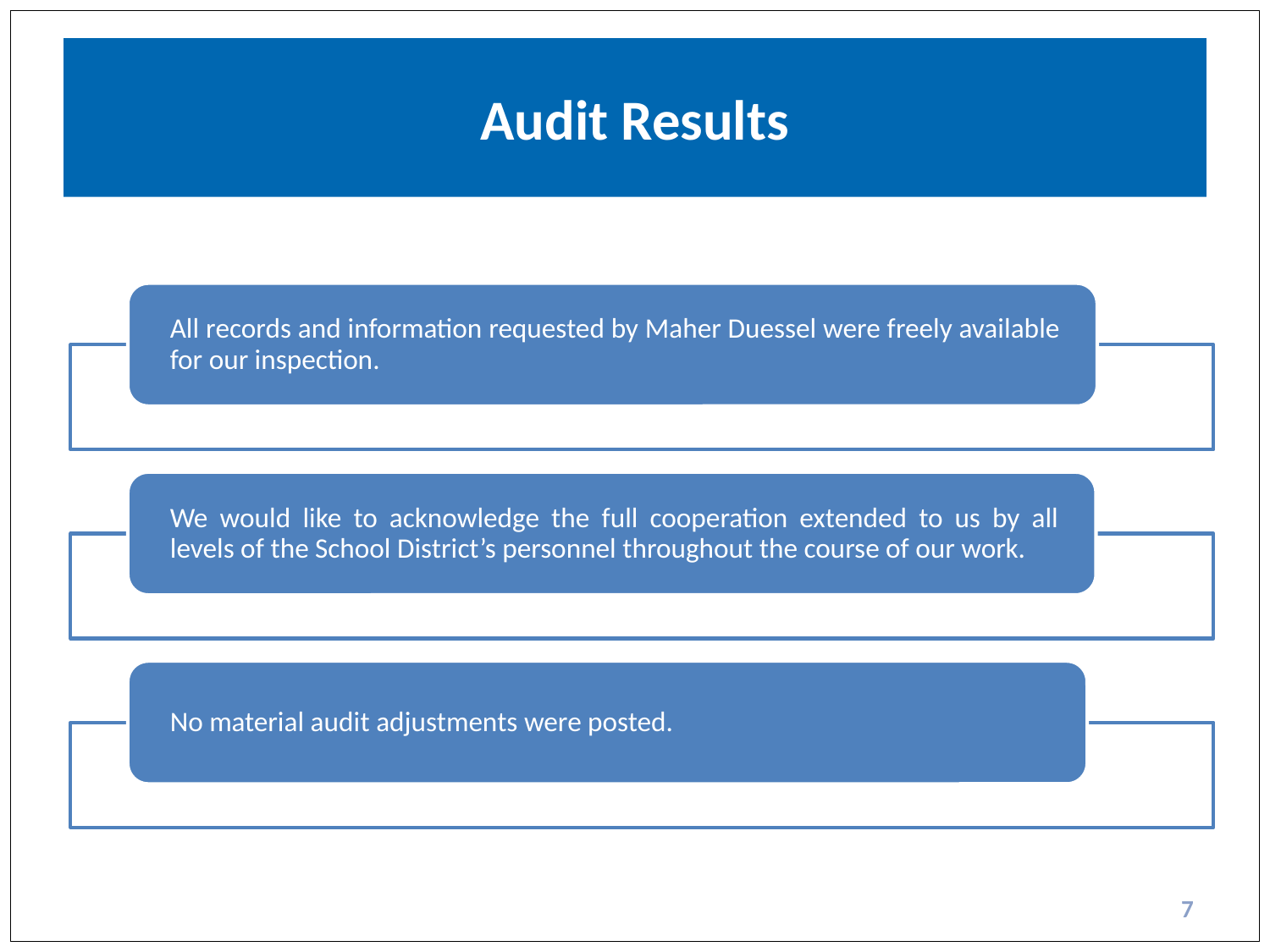

# Audit Results
All records and information requested by Maher Duessel were freely available for our inspection.
We would like to acknowledge the full cooperation extended to us by all levels of the School District’s personnel throughout the course of our work.
No material audit adjustments were posted.
7